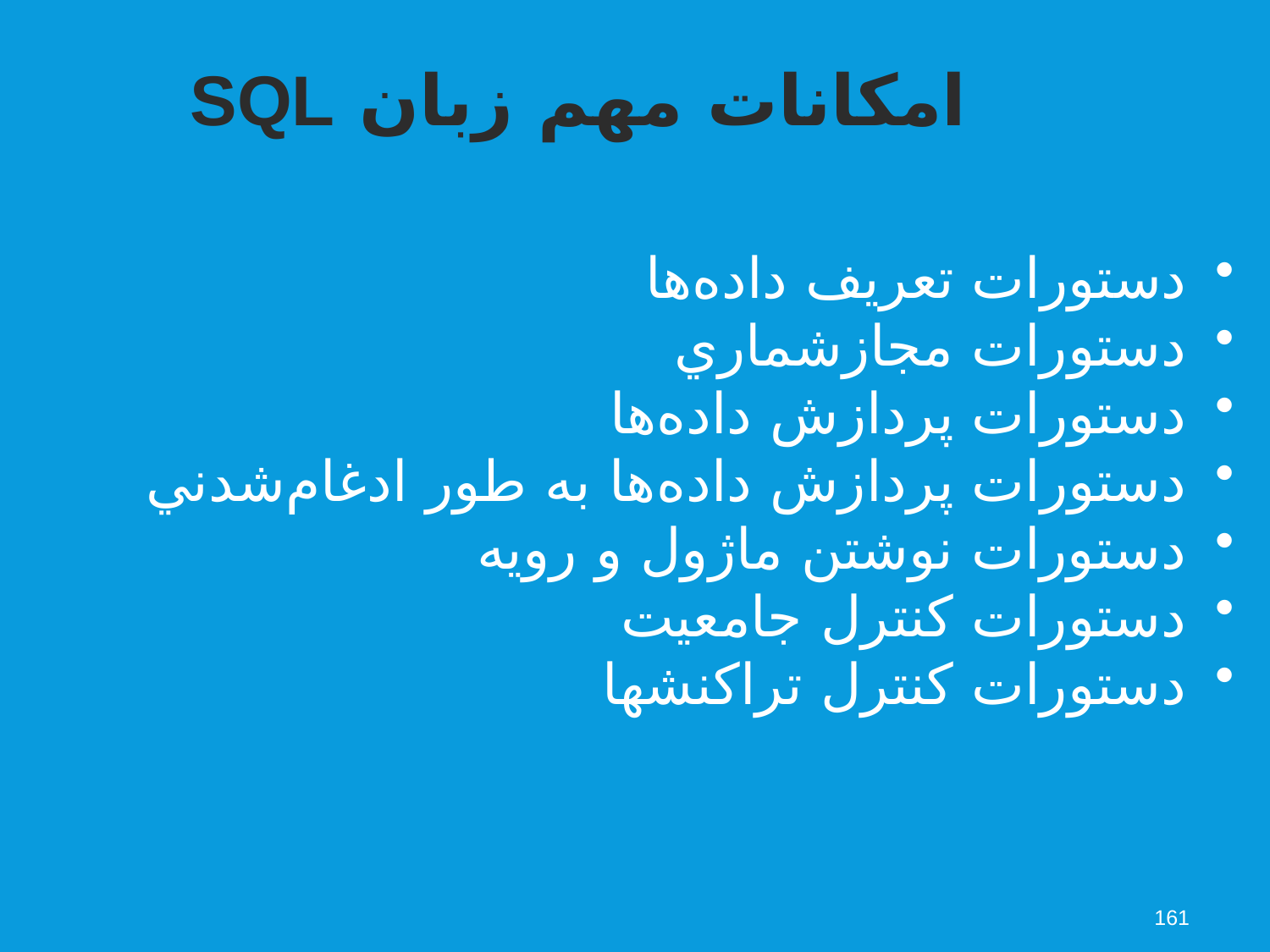

امكانات مهم زبان SQL
 دستورات تعريف داده‌ها
 دستورات مجازشماري
 دستورات پردازش داده‌ها
 دستورات پردازش داده‌ها به طور ادغام‌شدني
 دستورات نوشتن ماژول و رويه
 دستورات كنترل جامعيت
 دستورات كنترل تراكنشها
161